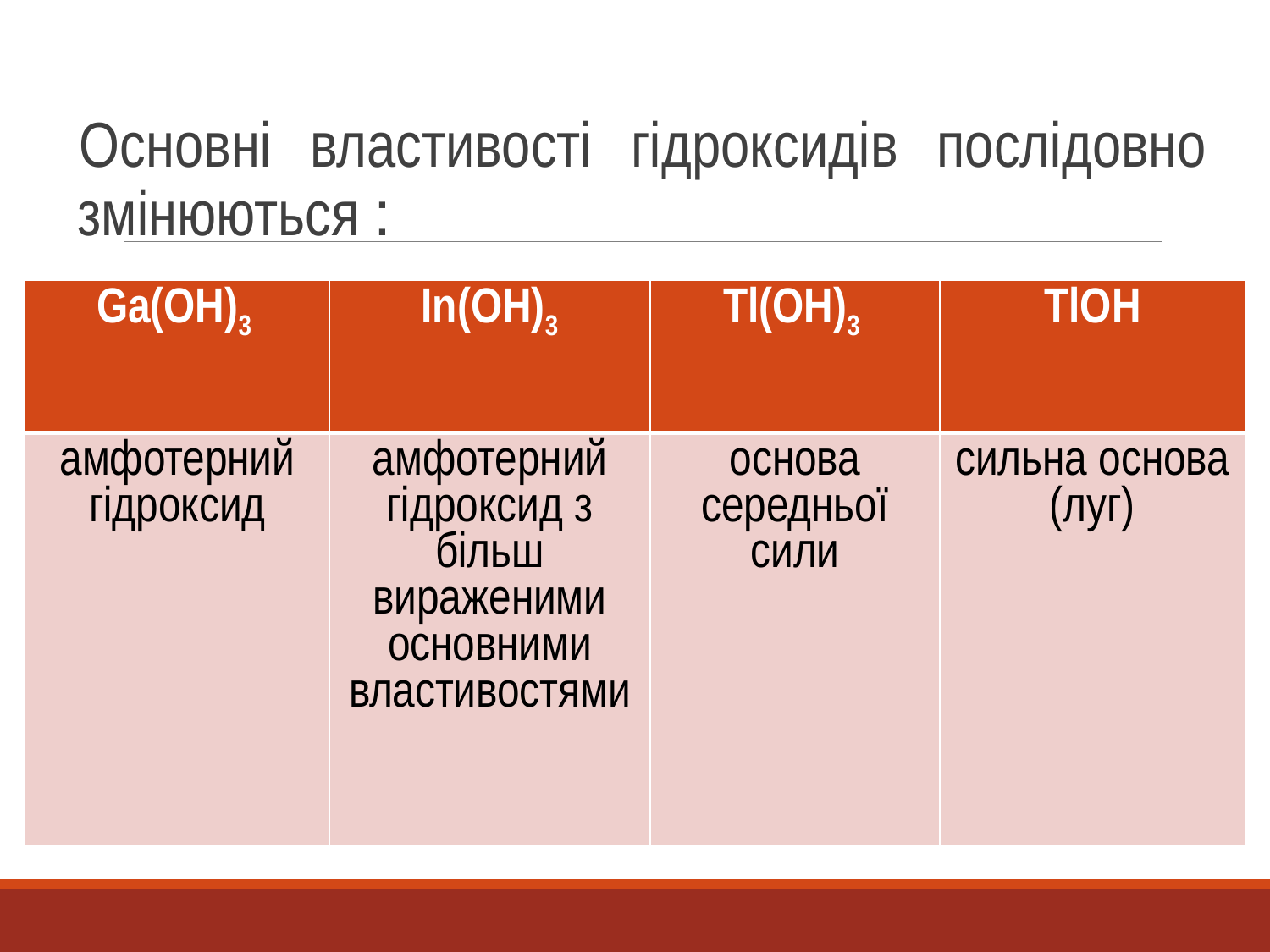

Основні властивості гідроксидів послідовно змінюються :

| Ga(ОН)3 | In(ОН)3 | Тl(ОН)3 | ТlOН |
| --- | --- | --- | --- |
| амфотерний гідроксид | амфотерний гідроксид з більш вираженими основними властивостями | основа середньої сили | сильна основа (луг) |